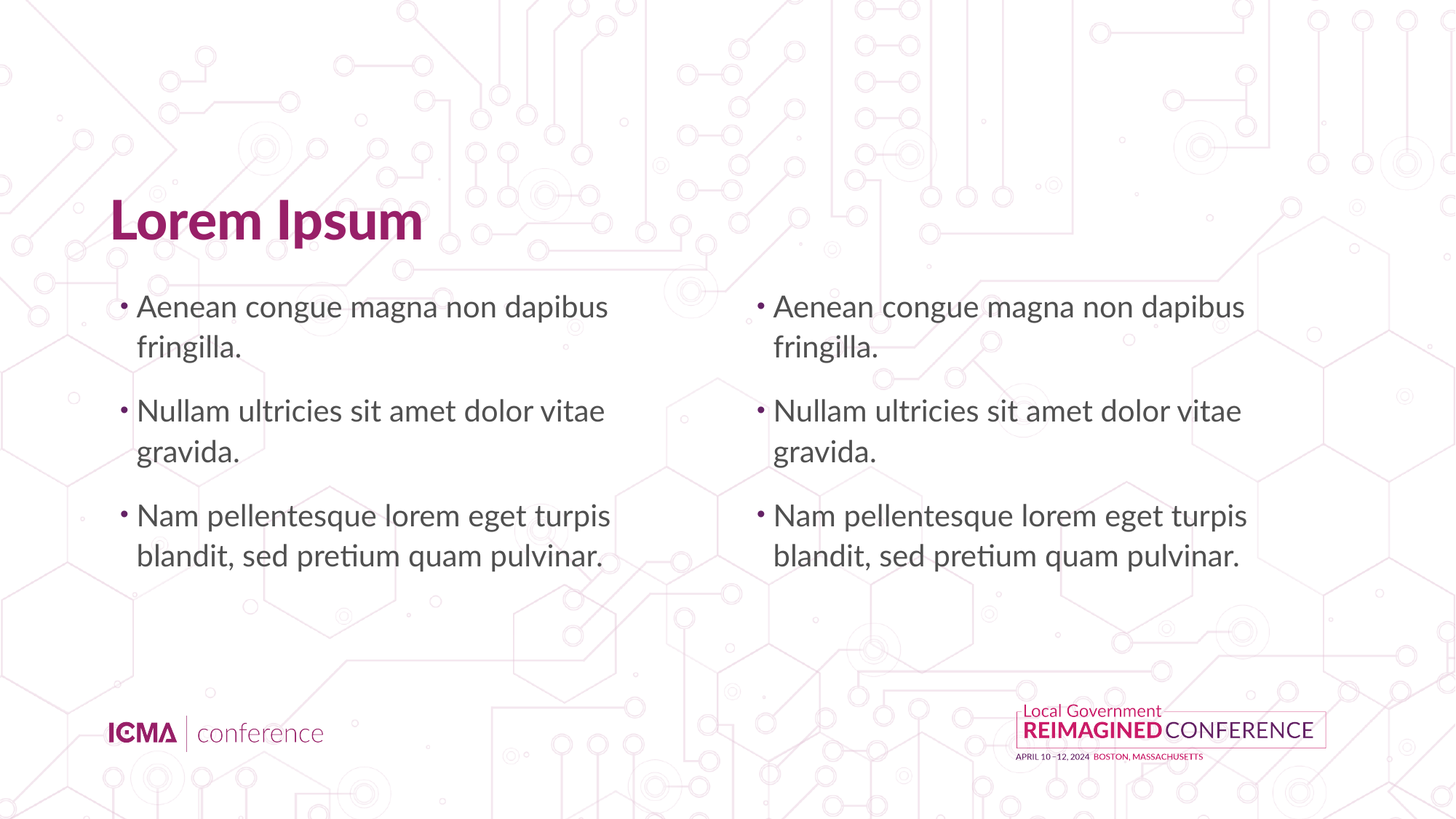

# Lorem Ipsum
Aenean congue magna non dapibus fringilla.
Nullam ultricies sit amet dolor vitae gravida.
Nam pellentesque lorem eget turpis blandit, sed pretium quam pulvinar.
Aenean congue magna non dapibus fringilla.
Nullam ultricies sit amet dolor vitae gravida.
Nam pellentesque lorem eget turpis blandit, sed pretium quam pulvinar.